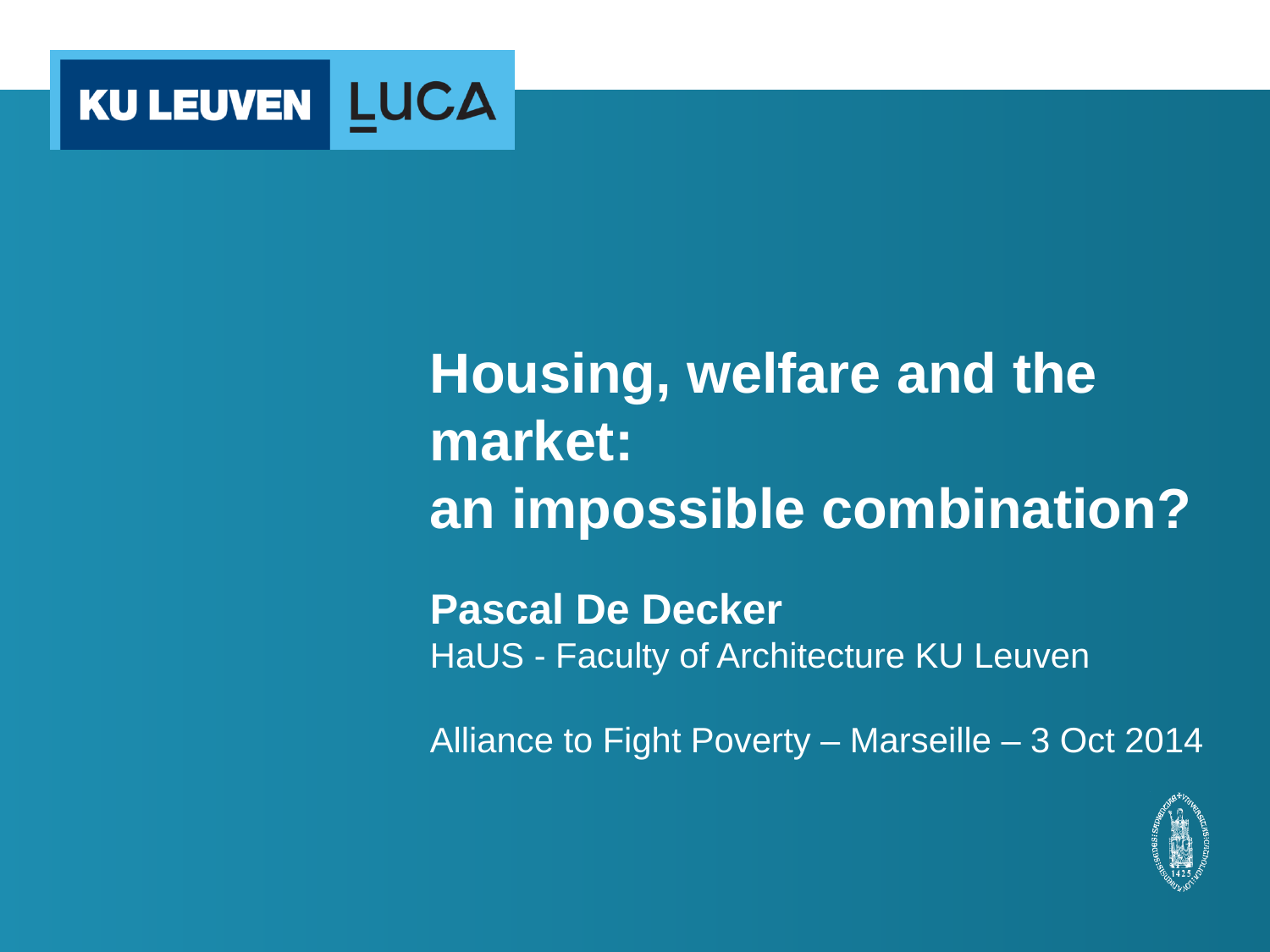

# Housing, welfare and the market: an impossible combination?
Pascal De Decker
HaUS - Faculty of Architecture KU Leuven

Alliance to Fight Poverty – Marseille – 3 Oct 2014